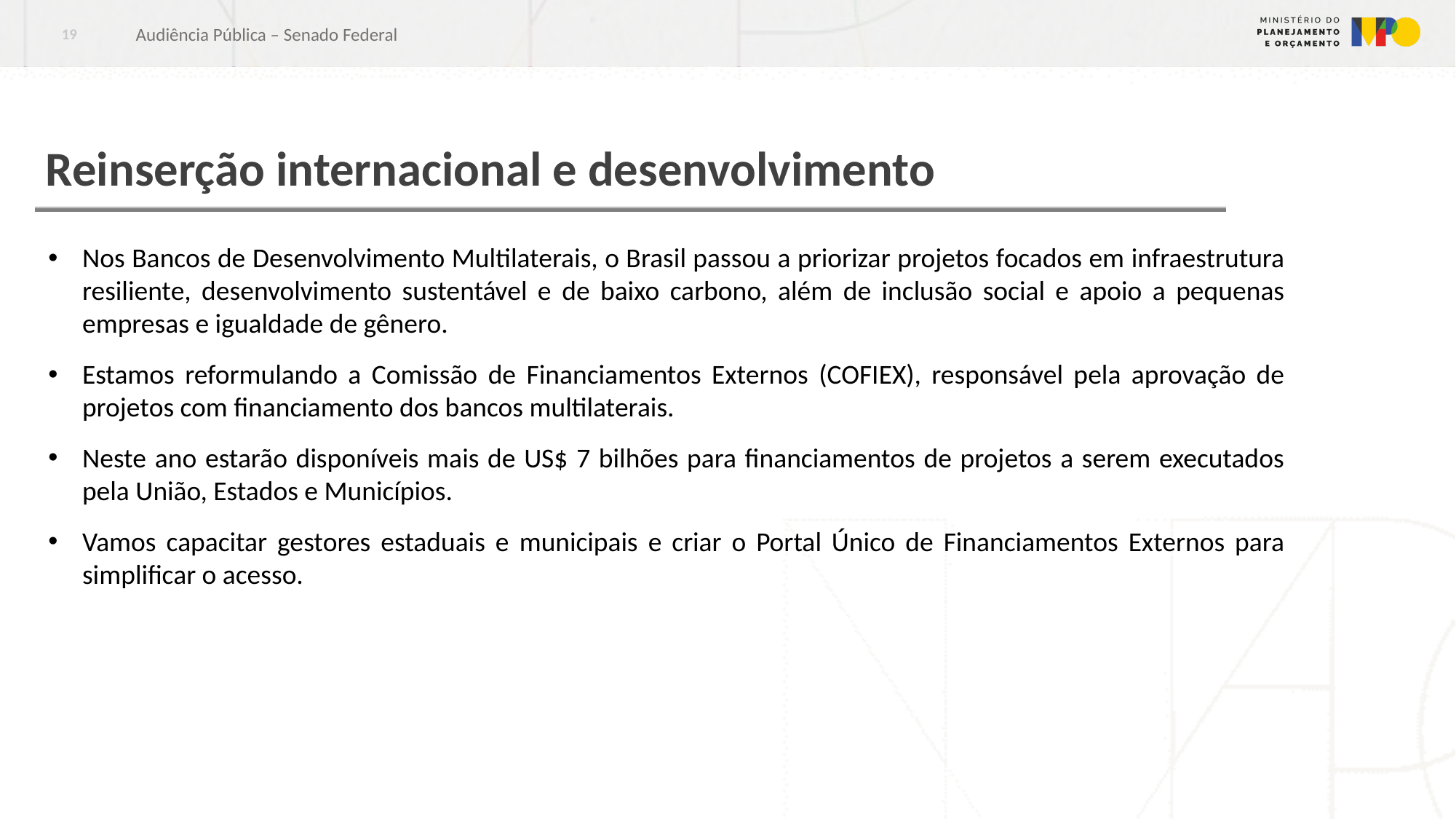

Audiência Pública – Senado Federal
19
# Reinserção internacional e desenvolvimento
Nos Bancos de Desenvolvimento Multilaterais, o Brasil passou a priorizar projetos focados em infraestrutura resiliente, desenvolvimento sustentável e de baixo carbono, além de inclusão social e apoio a pequenas empresas e igualdade de gênero.
Estamos reformulando a Comissão de Financiamentos Externos (COFIEX), responsável pela aprovação de projetos com financiamento dos bancos multilaterais.
Neste ano estarão disponíveis mais de US$ 7 bilhões para financiamentos de projetos a serem executados pela União, Estados e Municípios.
Vamos capacitar gestores estaduais e municipais e criar o Portal Único de Financiamentos Externos para simplificar o acesso.